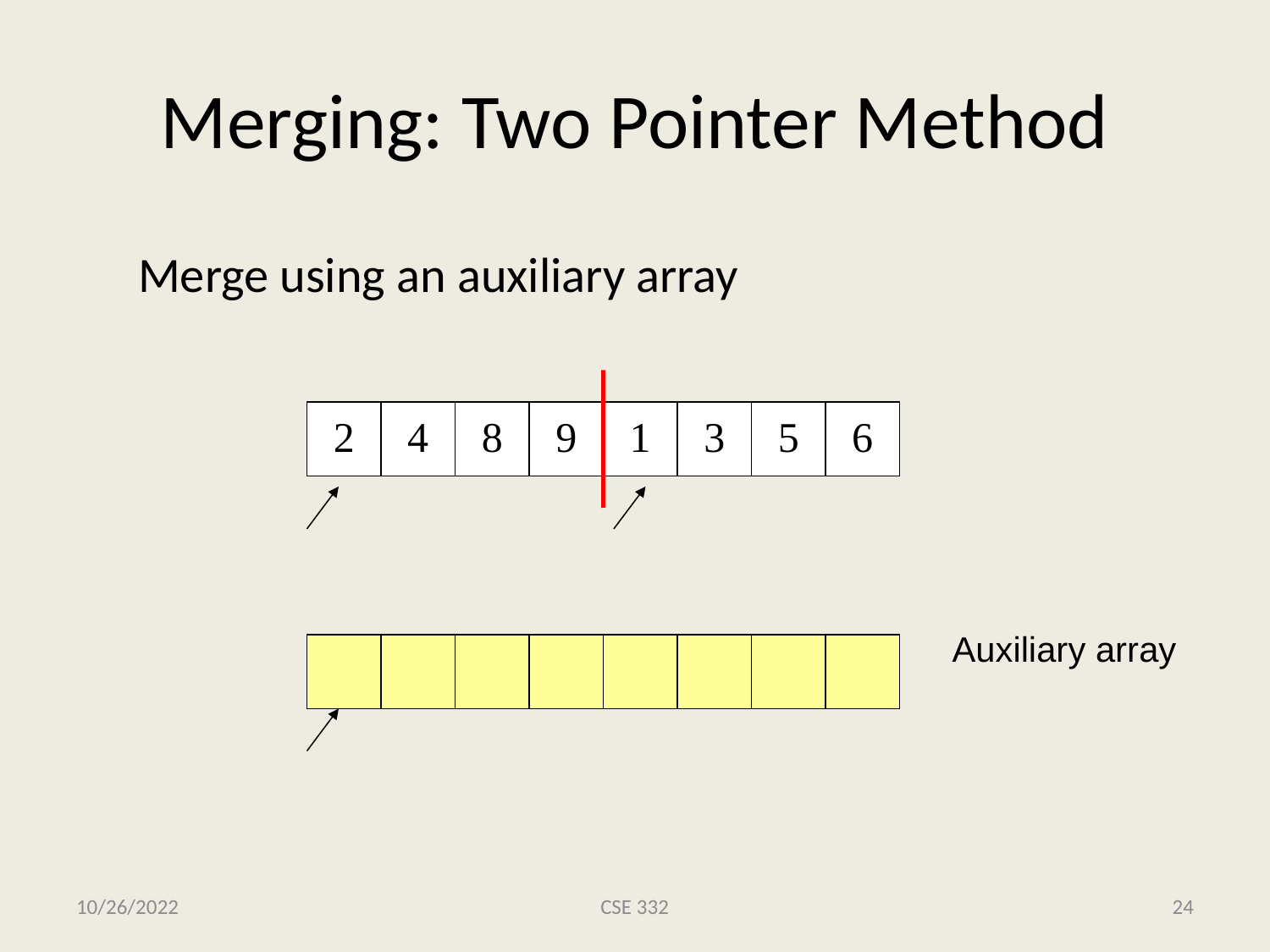

# Merging: Two Pointer Method
Merge using an auxiliary array

2
4
8
9
1
3
5
6

Auxiliary array

10/26/2022
CSE 332
24